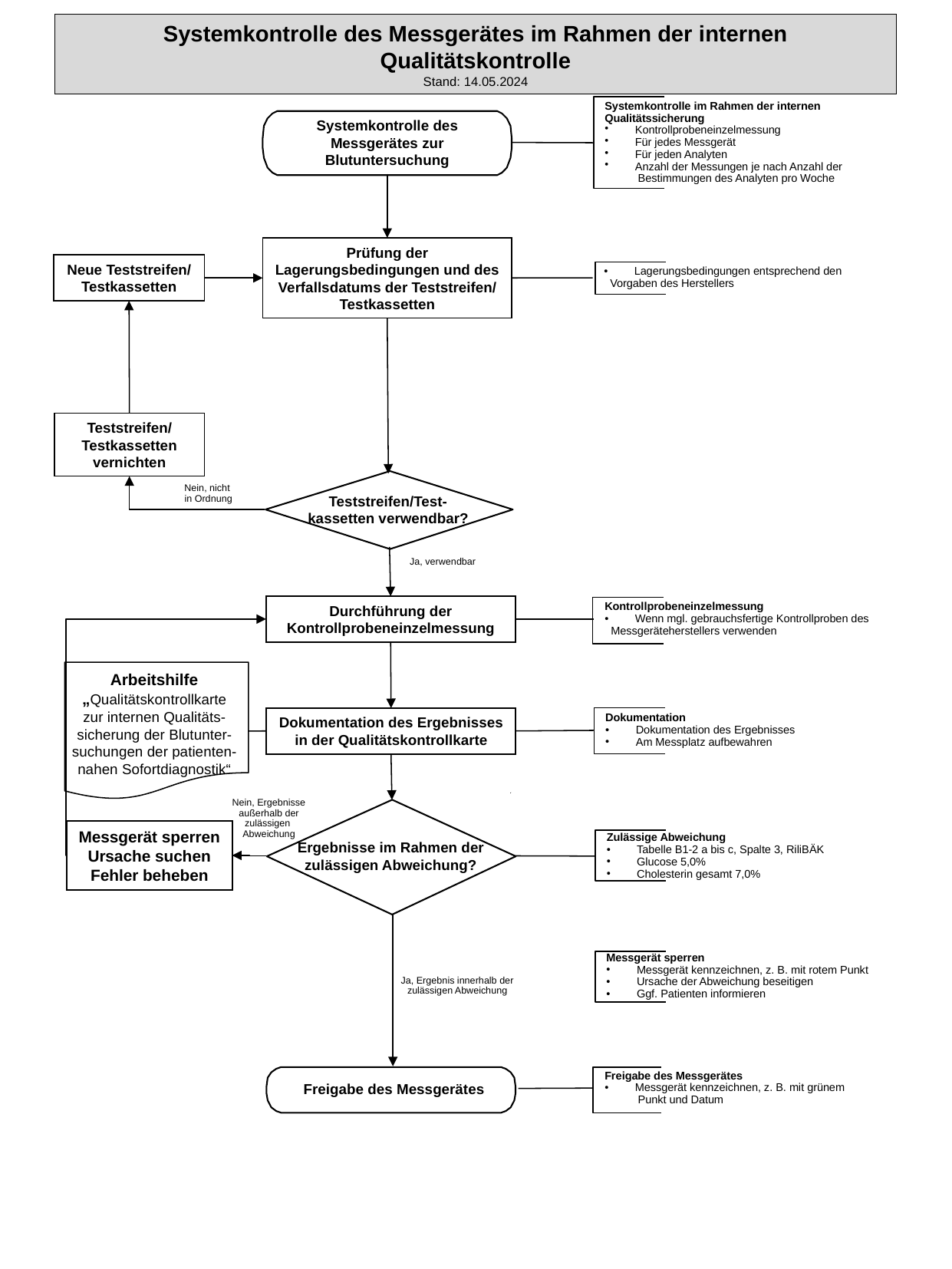

Systemkontrolle des Messgerätes im Rahmen der internen Qualitätskontrolle
Stand: 14.05.2024
Systemkontrolle im Rahmen der internen Qualitätssicherung
 Kontrollprobeneinzelmessung
 Für jedes Messgerät
 Für jeden Analyten
 Anzahl der Messungen je nach Anzahl der
  Bestimmungen des Analyten pro Woche

Systemkontrolle des Messgerätes zur Blutuntersuchung

Prüfung der Lagerungsbedingungen und des Verfallsdatums der Teststreifen/ Testkassetten
Neue Teststreifen/ Testkassetten
 Lagerungsbedingungen entsprechend den
  Vorgaben des Herstellers

Teststreifen/ Testkassetten vernichten

Nein, nicht
in Ordnung
Teststreifen/Test-
kassetten verwendbar?
Ja, verwendbar
Kontrollprobeneinzelmessung
 Wenn mgl. gebrauchsfertige Kontrollproben des
  Messgeräteherstellers verwenden
Durchführung der Kontrollprobeneinzelmessung

Arbeitshilfe
„Qualitätskontrollkarte zur internen Qualitäts-sicherung der Blutunter-suchungen der patienten-nahen Sofortdiagnostik“
Dokumentation
 Dokumentation des Ergebnisses
 Am Messplatz aufbewahren

Dokumentation des Ergebnisses in der Qualitätskontrollkarte
Nein, Ergebnisse außerhalb der zulässigen
Abweichung

Messgerät sperren
Ursache suchen
Fehler beheben
Zulässige Abweichung
 Tabelle B1-2 a bis c, Spalte 3, RiliBÄK
 Glucose 5,0%
 Cholesterin gesamt 7,0%

Ergebnisse im Rahmen der zulässigen Abweichung?
Messgerät sperren
 Messgerät kennzeichnen, z. B. mit rotem Punkt
 Ursache der Abweichung beseitigen
 Ggf. Patienten informieren

Ja, Ergebnis innerhalb der zulässigen Abweichung
Freigabe des Messgerätes
 Messgerät kennzeichnen, z. B. mit grünem
  Punkt und Datum

Freigabe des Messgerätes